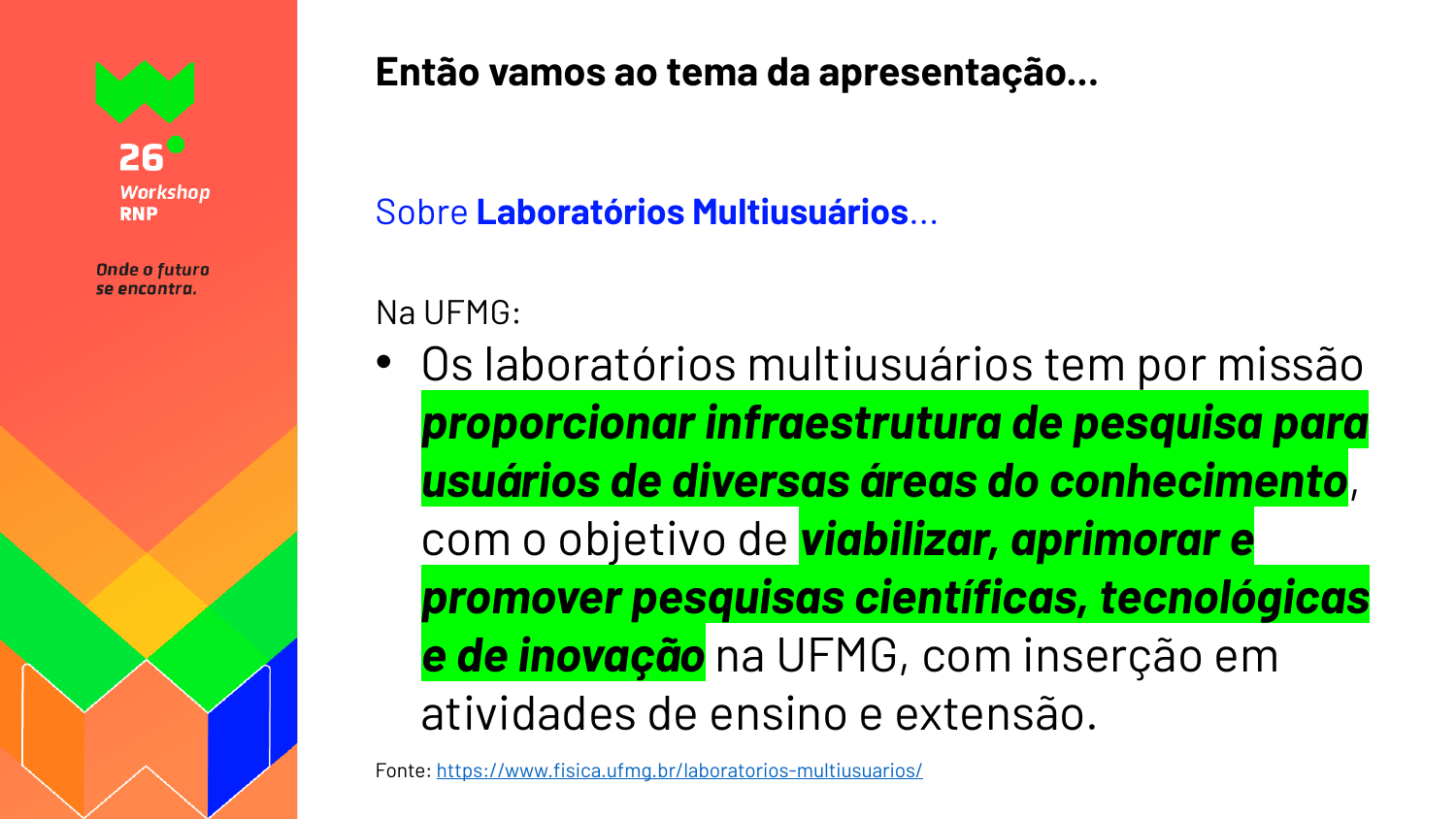

# Então vamos ao tema da apresentação...
Sobre Laboratórios Multiusuários...
Na UFMG:
Os laboratórios multiusuários tem por missão proporcionar infraestrutura de pesquisa para usuários de diversas áreas do conhecimento, com o objetivo de viabilizar, aprimorar e promover pesquisas científicas, tecnológicas e de inovação na UFMG, com inserção em atividades de ensino e extensão.
Fonte: https://www.fisica.ufmg.br/laboratorios-multiusuarios/